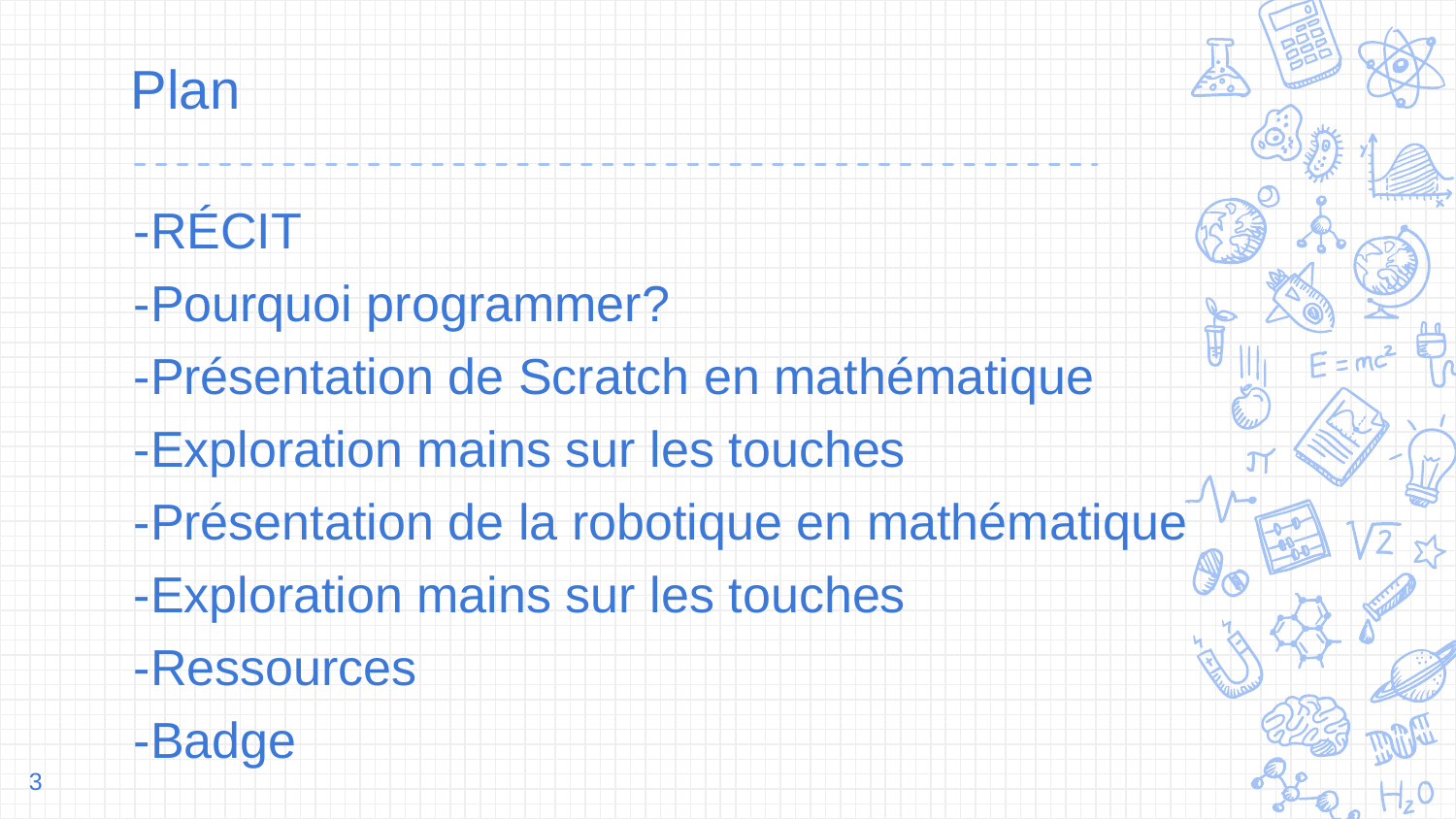

# Plan
-RÉCIT
-Pourquoi programmer?
-Présentation de Scratch en mathématique
-Exploration mains sur les touches
-Présentation de la robotique en mathématique
-Exploration mains sur les touches
-Ressources
-Badge

3